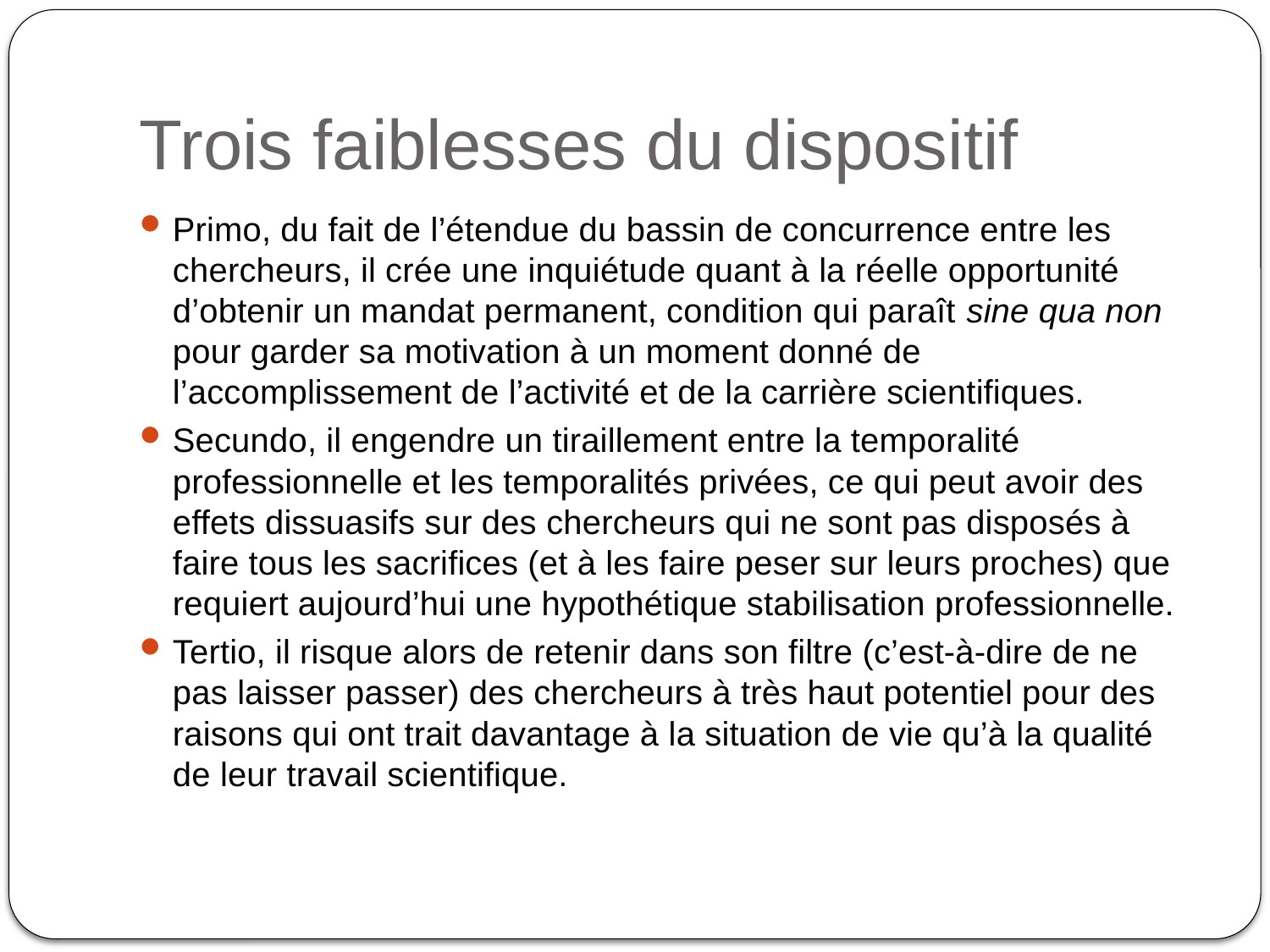

# Trois faiblesses du dispositif
Primo, du fait de l’étendue du bassin de concurrence entre les chercheurs, il crée une inquiétude quant à la réelle opportunité d’obtenir un mandat permanent, condition qui paraît sine qua non pour garder sa motivation à un moment donné de l’accomplissement de l’activité et de la carrière scientifiques.
Secundo, il engendre un tiraillement entre la temporalité professionnelle et les temporalités privées, ce qui peut avoir des effets dissuasifs sur des chercheurs qui ne sont pas disposés à faire tous les sacrifices (et à les faire peser sur leurs proches) que requiert aujourd’hui une hypothétique stabilisation professionnelle.
Tertio, il risque alors de retenir dans son filtre (c’est-à-dire de ne pas laisser passer) des chercheurs à très haut potentiel pour des raisons qui ont trait davantage à la situation de vie qu’à la qualité de leur travail scientifique.